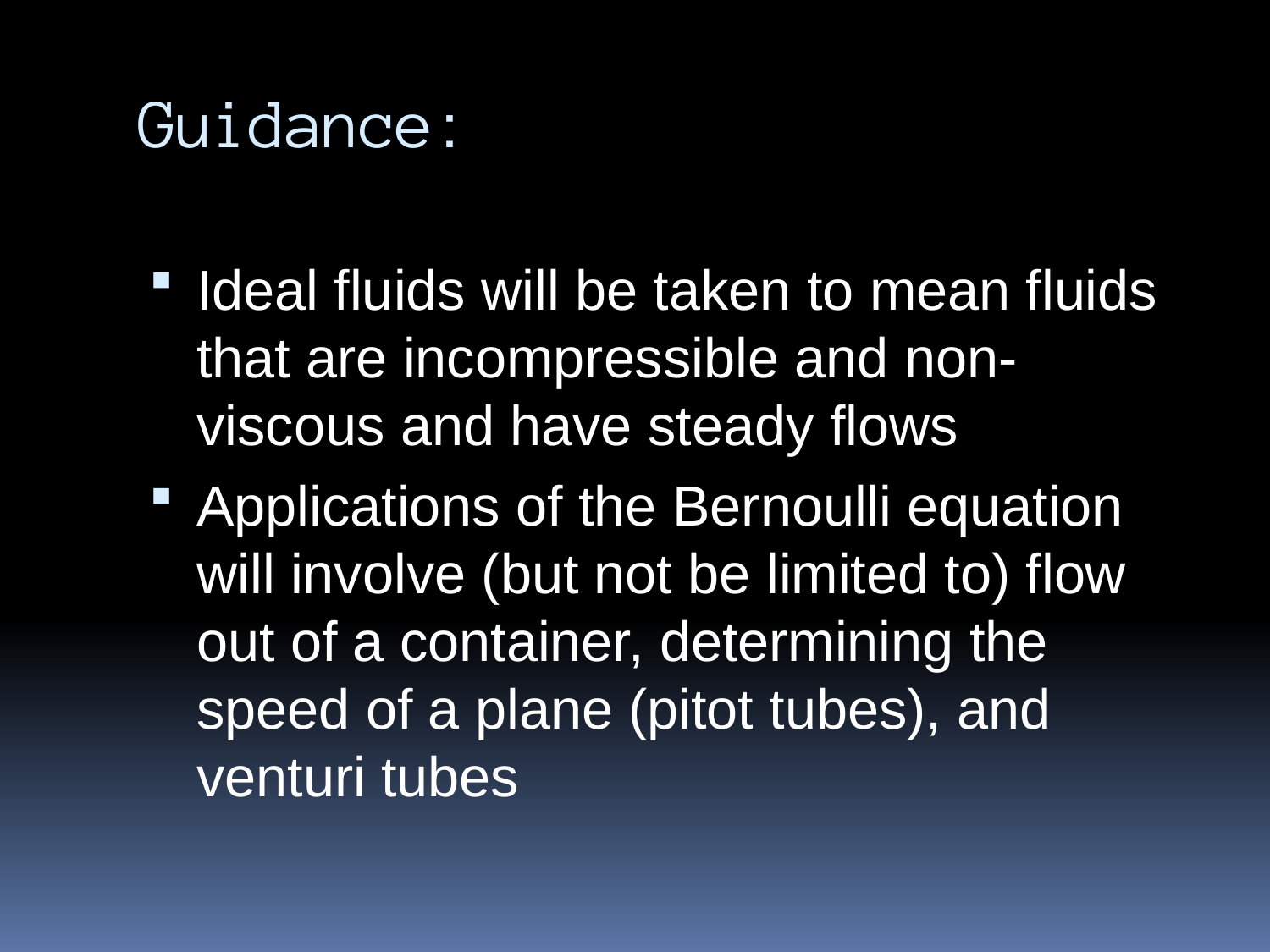

# Guidance:
Ideal fluids will be taken to mean fluids that are incompressible and non-viscous and have steady flows
Applications of the Bernoulli equation will involve (but not be limited to) flow out of a container, determining the speed of a plane (pitot tubes), and venturi tubes